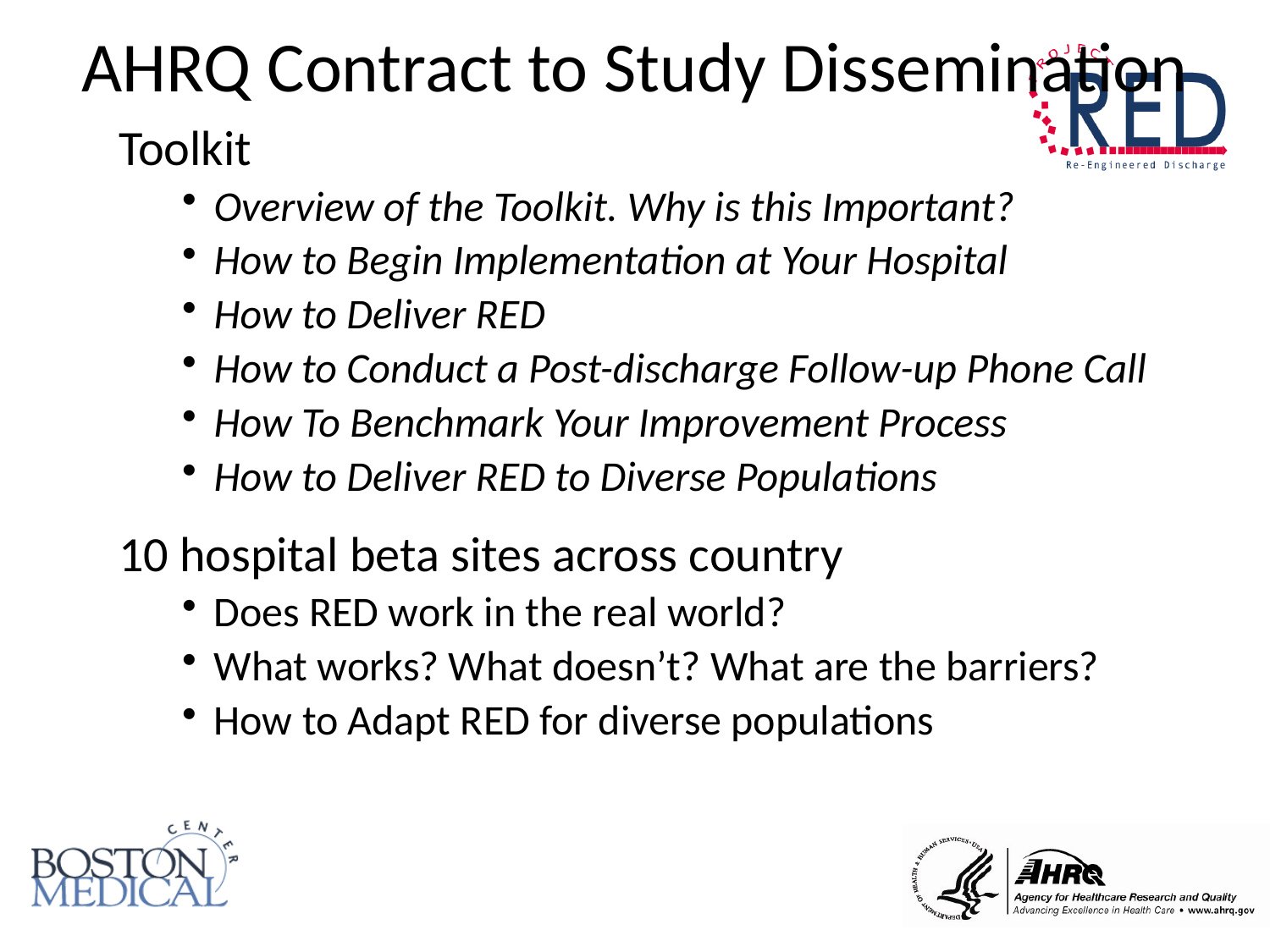

AHRQ Contract to Study Dissemination
Toolkit
Overview of the Toolkit. Why is this Important?
How to Begin Implementation at Your Hospital
How to Deliver RED
How to Conduct a Post-discharge Follow-up Phone Call
How To Benchmark Your Improvement Process
How to Deliver RED to Diverse Populations

10 hospital beta sites across country
Does RED work in the real world?
What works? What doesn’t? What are the barriers?
How to Adapt RED for diverse populations